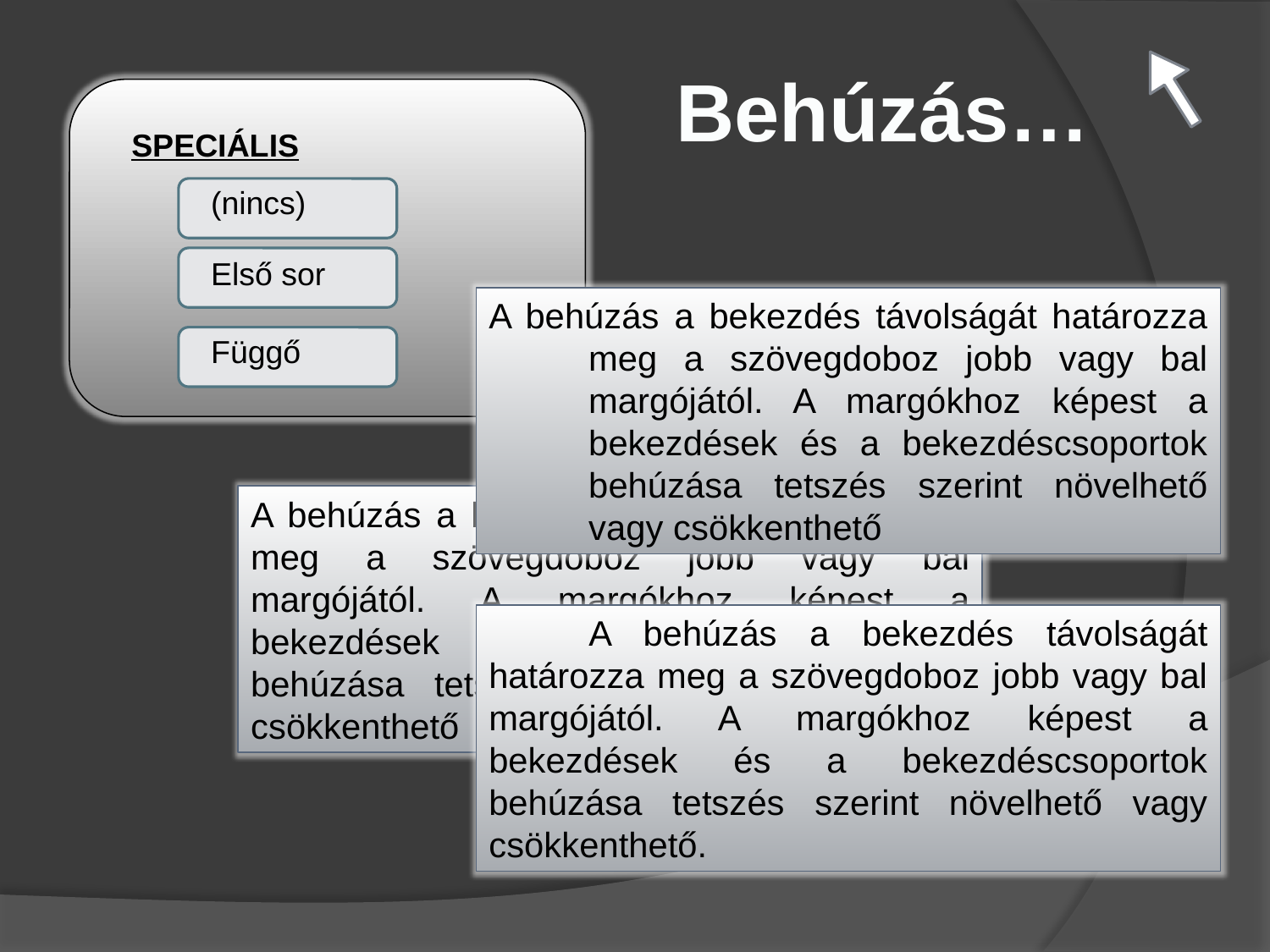

# Behúzás…

SPECIÁLIS
(nincs)

Első sor
A behúzás a bekezdés távolságát határozza meg a szövegdoboz jobb vagy bal margójától. A margókhoz képest a bekezdések és a bekezdéscsoportok behúzása tetszés szerint növelhető vagy csökkenthető
Függő

A behúzás a bekezdés távolságát határozza meg a szövegdoboz jobb vagy bal margójától. A margókhoz képest a bekezdések és a bekezdéscsoportok behúzása tetszés szerint növelhető vagy csökkenthető
A behúzás a bekezdés távolságát határozza meg a szövegdoboz jobb vagy bal margójától. A margókhoz képest a bekezdések és a bekezdéscsoportok behúzása tetszés szerint növelhető vagy csökkenthető.